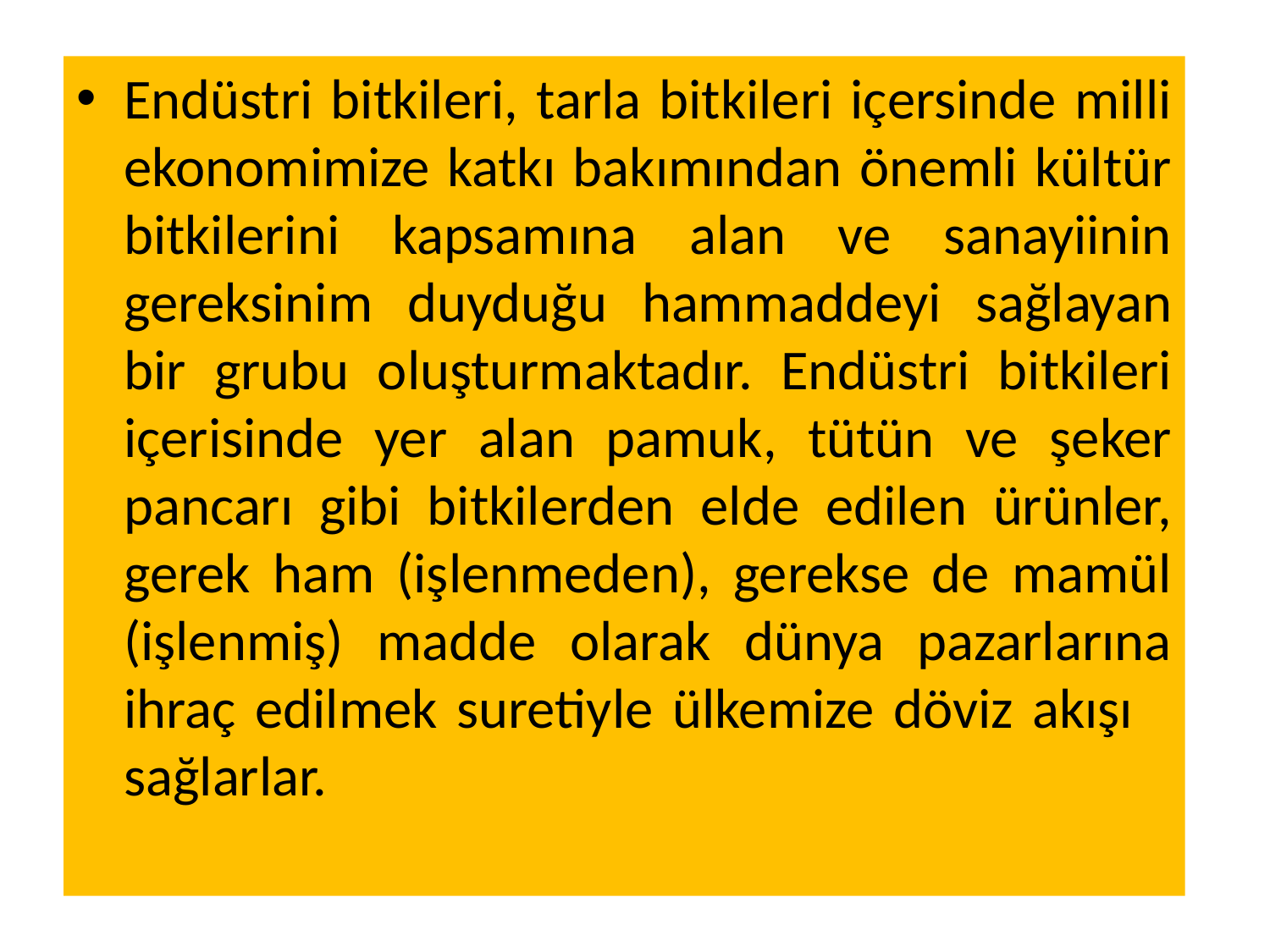

Endüstri bitkileri, tarla bitkileri içersinde milli ekonomimize katkı bakımından önemli kültür bitkilerini kapsamına alan ve sanayiinin gereksinim duyduğu hammaddeyi sağlayan bir grubu oluşturmaktadır. Endüstri bitkileri içerisinde yer alan pamuk, tütün ve şeker pancarı gibi bitkilerden elde edilen ürünler, gerek ham (işlenmeden), gerekse de mamül (işlenmiş) madde olarak dünya pazarlarına ihraç edilmek suretiyle ülkemize döviz akışı   sağlarlar.